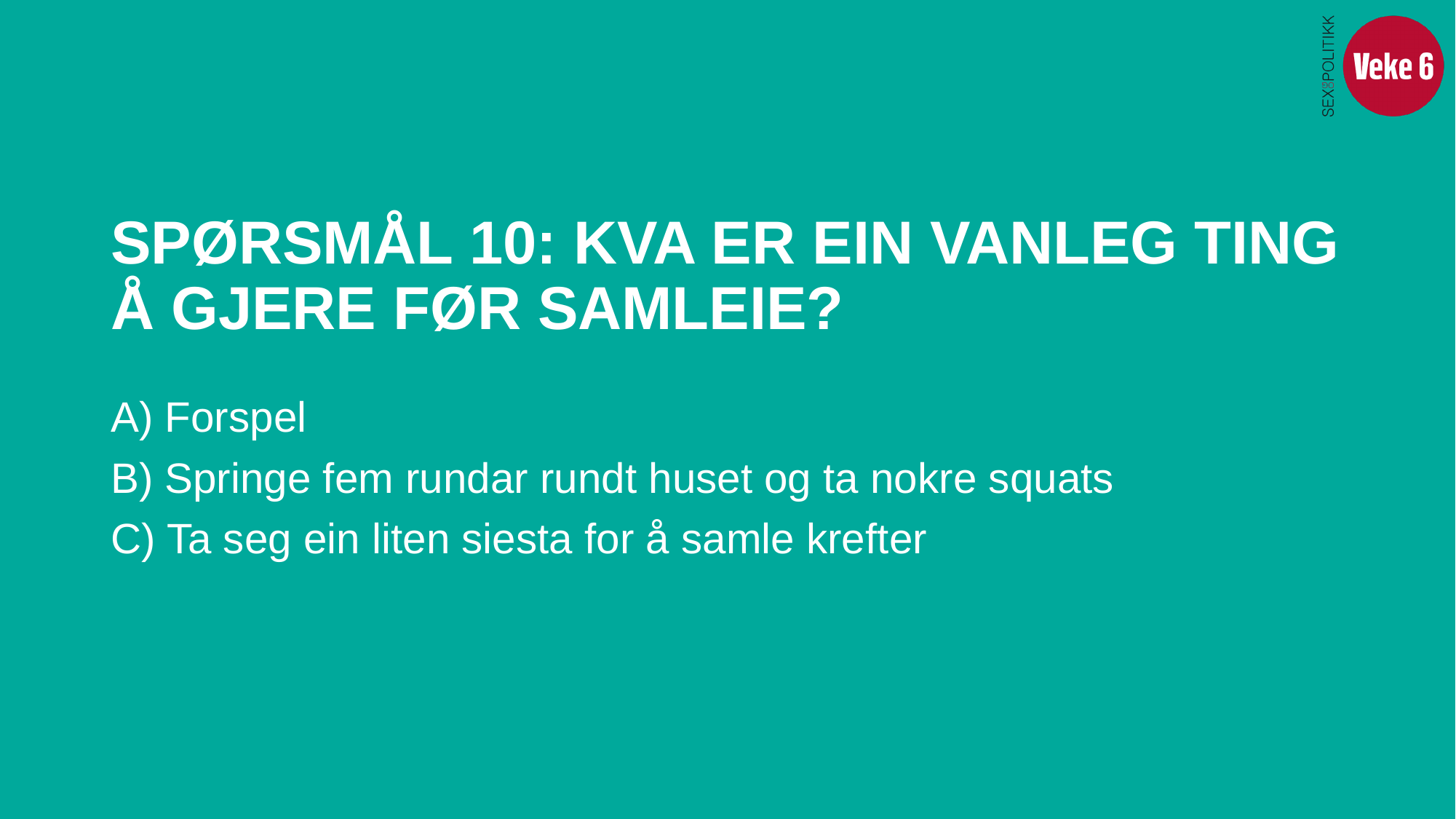

# SPØRSMÅL 10: KVA ER EIN VANLEG TING Å GJERE FØR SAMLEIE?
A) Forspel
B) Springe fem rundar rundt huset og ta nokre squats
C) Ta seg ein liten siesta for å samle krefter